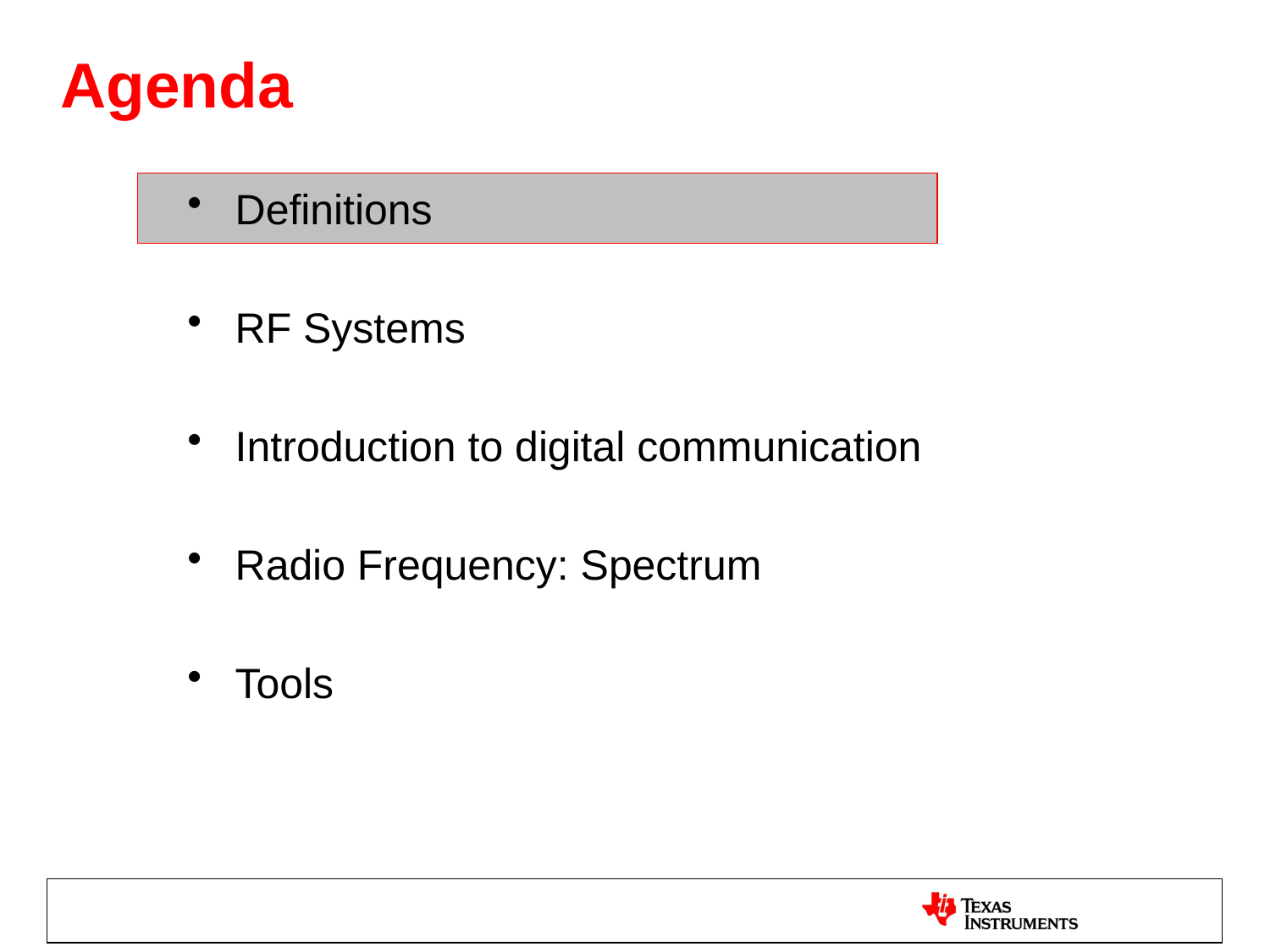

Agenda

Definitions

RF Systems

Introduction to digital communication

Radio Frequency: Spectrum

Tools